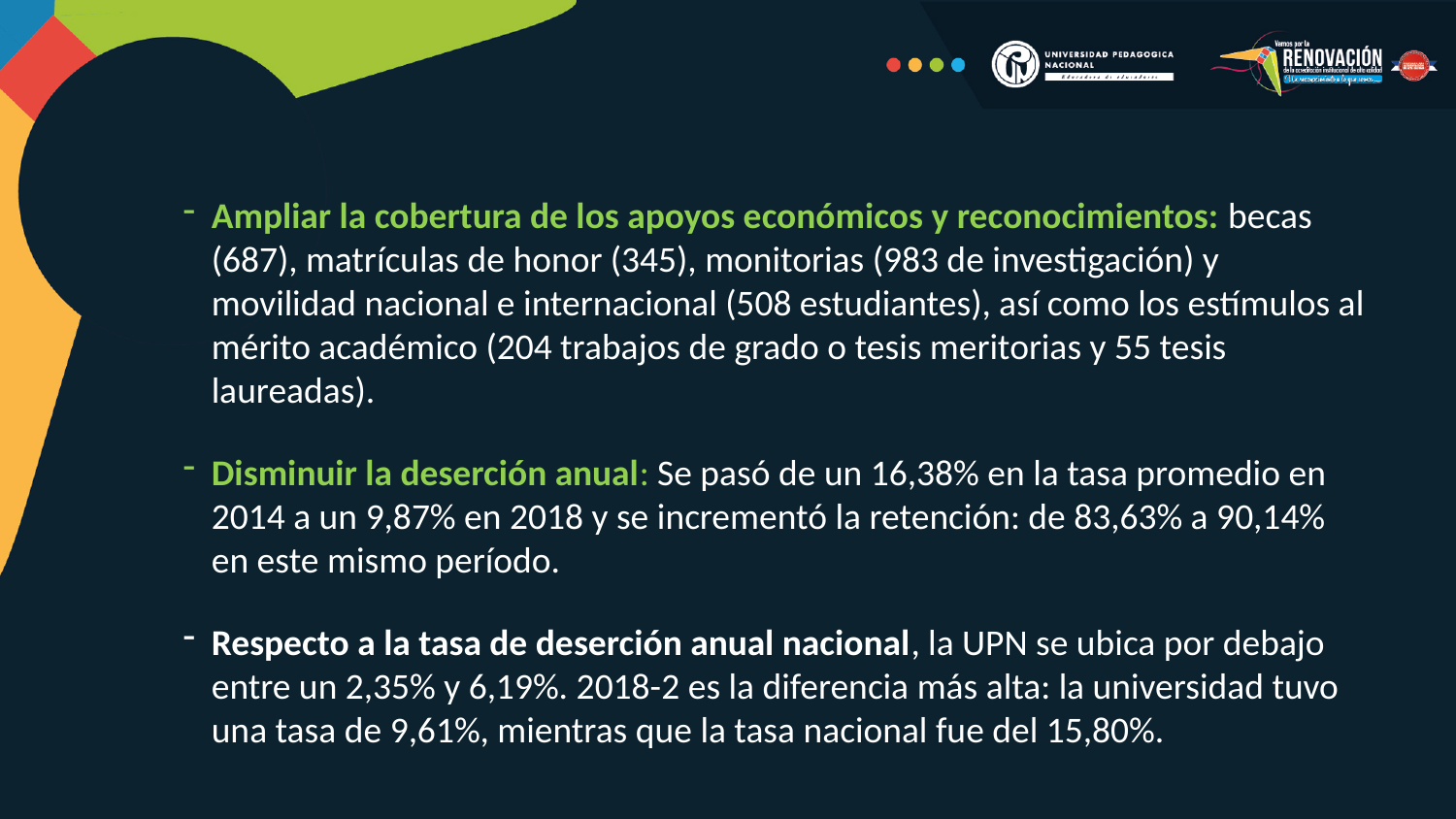

Ampliar la cobertura de los apoyos económicos y reconocimientos: becas (687), matrículas de honor (345), monitorias (983 de investigación) y movilidad nacional e internacional (508 estudiantes), así como los estímulos al mérito académico (204 trabajos de grado o tesis meritorias y 55 tesis laureadas).
Disminuir la deserción anual: Se pasó de un 16,38% en la tasa promedio en 2014 a un 9,87% en 2018 y se incrementó la retención: de 83,63% a 90,14% en este mismo período.

Respecto a la tasa de deserción anual nacional, la UPN se ubica por debajo entre un 2,35% y 6,19%. 2018-2 es la diferencia más alta: la universidad tuvo una tasa de 9,61%, mientras que la tasa nacional fue del 15,80%.